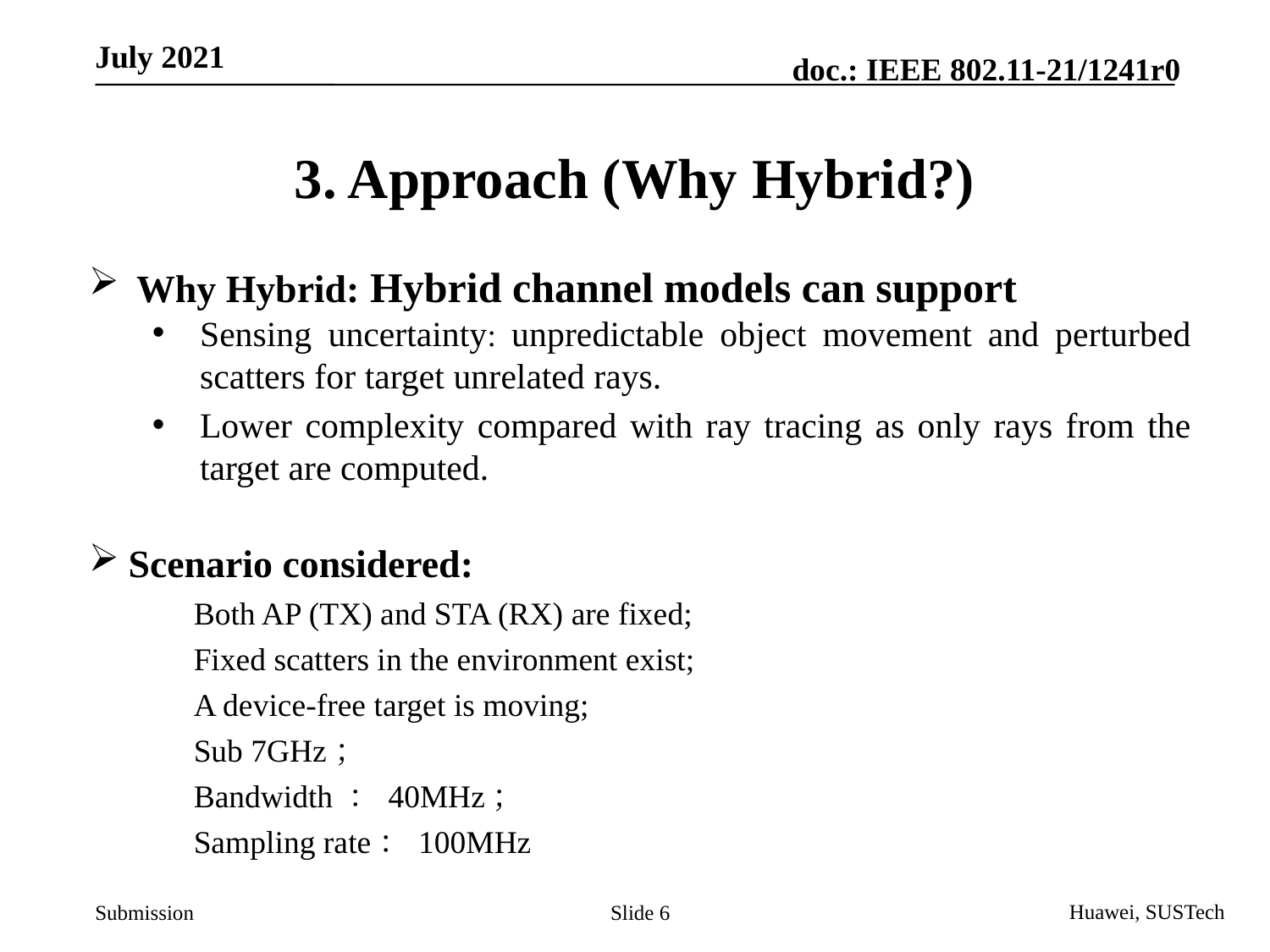

# 3. Approach (Why Hybrid?)
Why Hybrid: Hybrid channel models can support
Sensing uncertainty: unpredictable object movement and perturbed scatters for target unrelated rays.
Lower complexity compared with ray tracing as only rays from the target are computed.

Scenario considered:
Both AP (TX) and STA (RX) are fixed;
Fixed scatters in the environment exist;
A device-free target is moving;
Sub 7GHz；
Bandwidth ：40MHz；
Sampling rate：100MHz
r channel models covering, e.g.

Slide 6